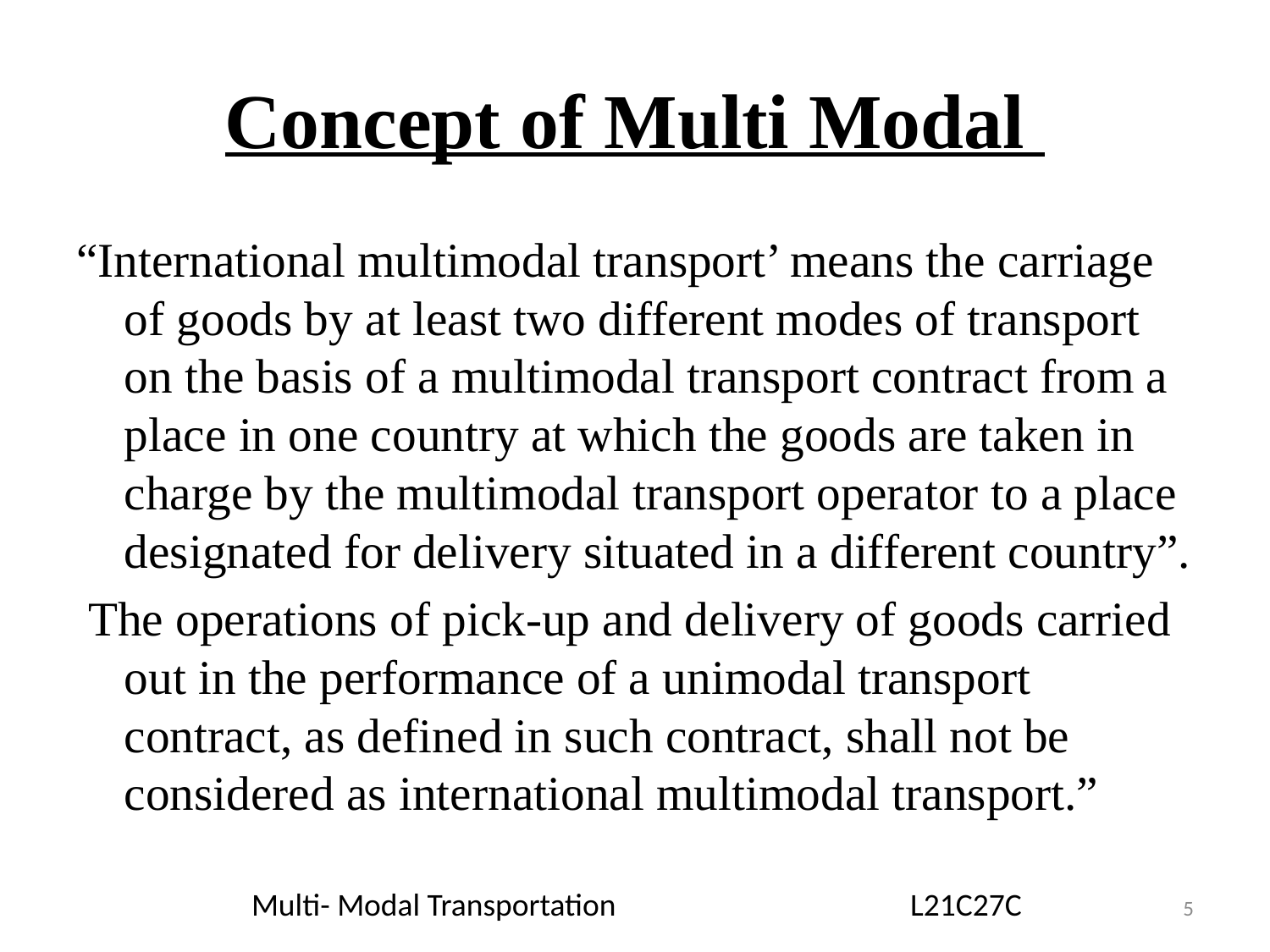

# Concept of Multi Modal
“International multimodal transport’ means the carriage of goods by at least two different modes of transport on the basis of a multimodal transport contract from a place in one country at which the goods are taken in charge by the multimodal transport operator to a place designated for delivery situated in a different country”.
 The operations of pick-up and delivery of goods carried out in the performance of a unimodal transport contract, as defined in such contract, shall not be considered as international multimodal transport.”

Multi- Modal Transportation                                         L21C27C
5